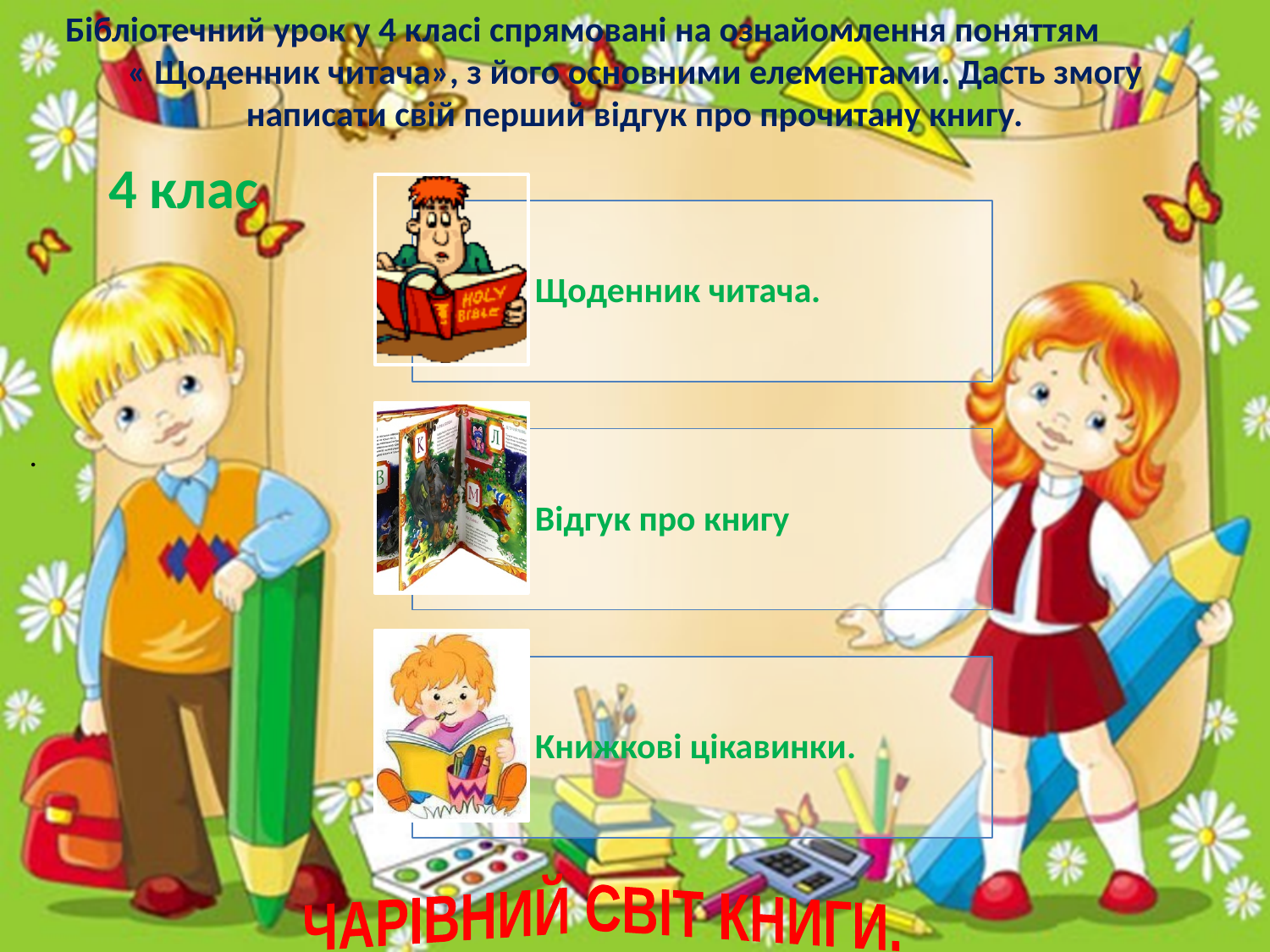

Бібліотечний урок у 4 класі спрямовані на ознайомлення поняттям              « Щоденник читача», з його основними елементами. Дасть змогу написати свій перший відгук про прочитану книгу.
Щоденник читача.
Відгук про книгу
Книжкові цікавинки.
4 клас
.
ЧАРІВНИЙ СВІТ КНИГИ.